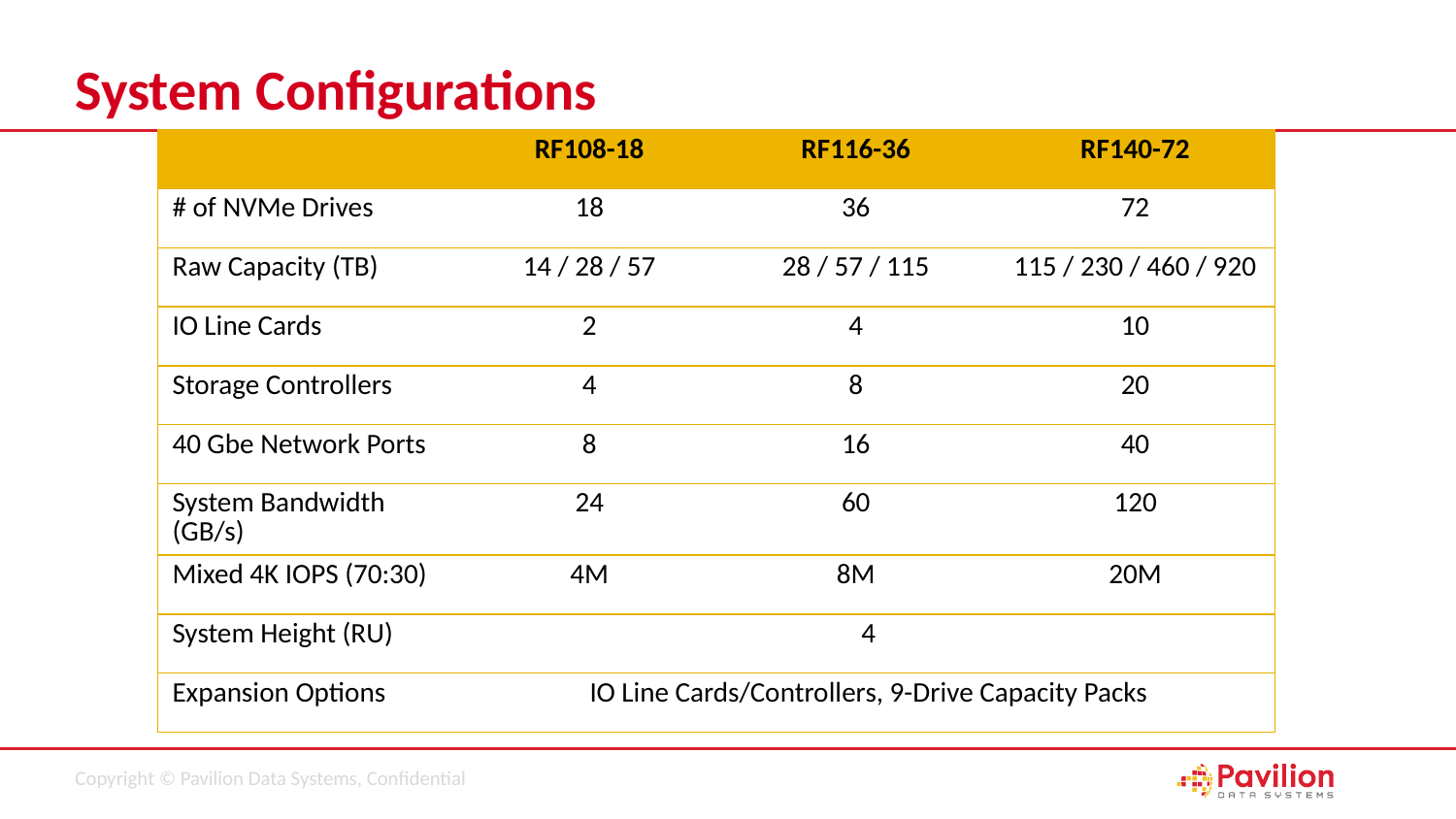

# System Configurations
|  | RF108-18 | RF116-36 | RF140-72 |
| --- | --- | --- | --- |
| # of NVMe Drives | 18 | 36 | 72 |
| Raw Capacity (TB) | 14 / 28 / 57 | 28 / 57 / 115 | 115 / 230 / 460 / 920 |
| IO Line Cards | 2 | 4 | 10 |
| Storage Controllers | 4 | 8 | 20 |
| 40 Gbe Network Ports | 8 | 16 | 40 |
| System Bandwidth (GB/s) | 24 | 60 | 120 |
| Mixed 4K IOPS (70:30) | 4M | 8M | 20M |
| System Height (RU) | 4 |  |  |
| Expansion Options | IO Line Cards/Controllers, 9-Drive Capacity Packs |  |  |
49